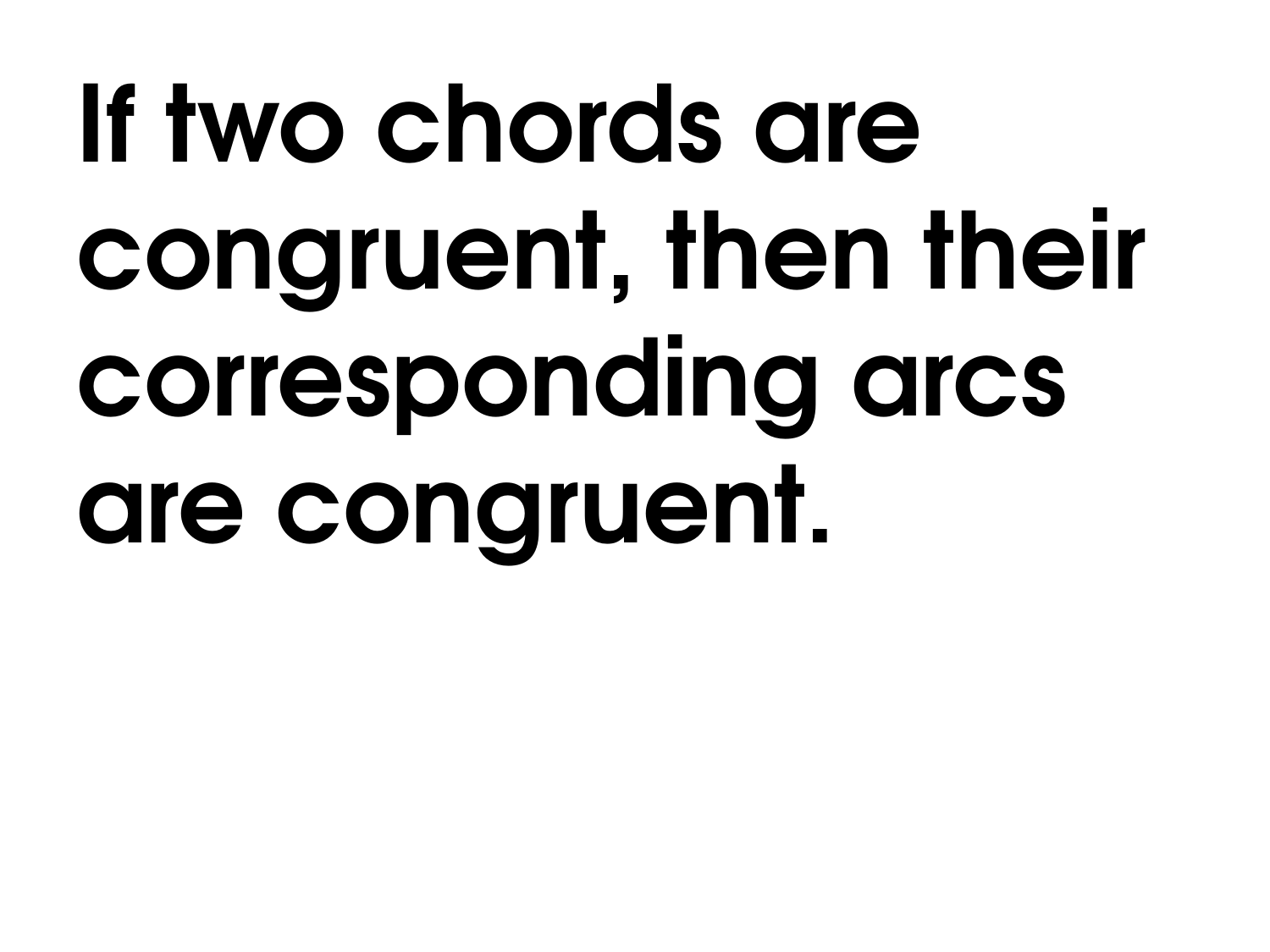

# If two chords are congruent, then their corresponding arcs are congruent.